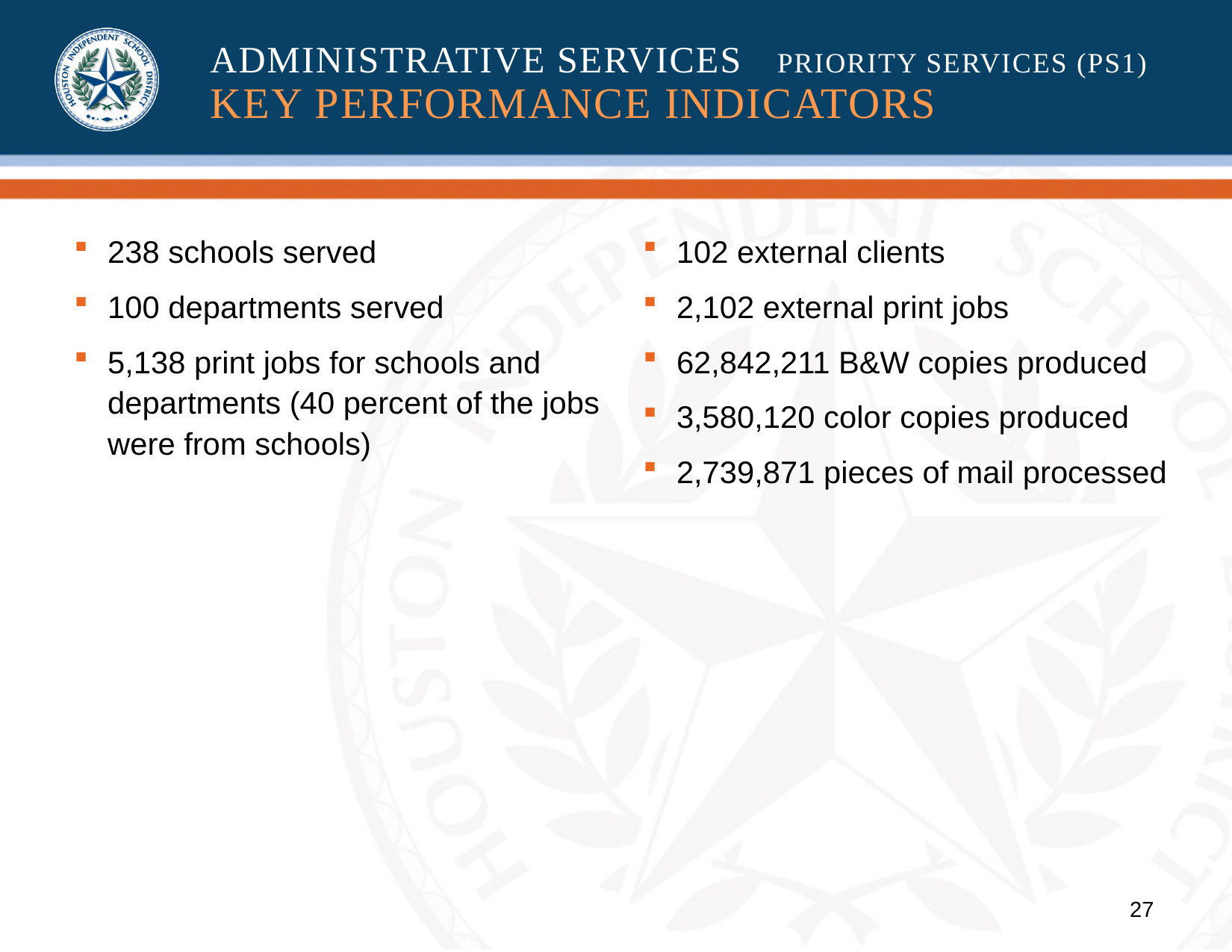

# ADMINISTRATIVE SERVICES 	PRIORITY SERVICES (PS1) KEY PERFORMANCE INDICATORS
238 schools served
100 departments served
5,138 print jobs for schools and departments (40 percent of the jobs were from schools)
102 external clients
2,102 external print jobs
62,842,211 B&W copies produced
3,580,120 color copies produced
2,739,871 pieces of mail processed